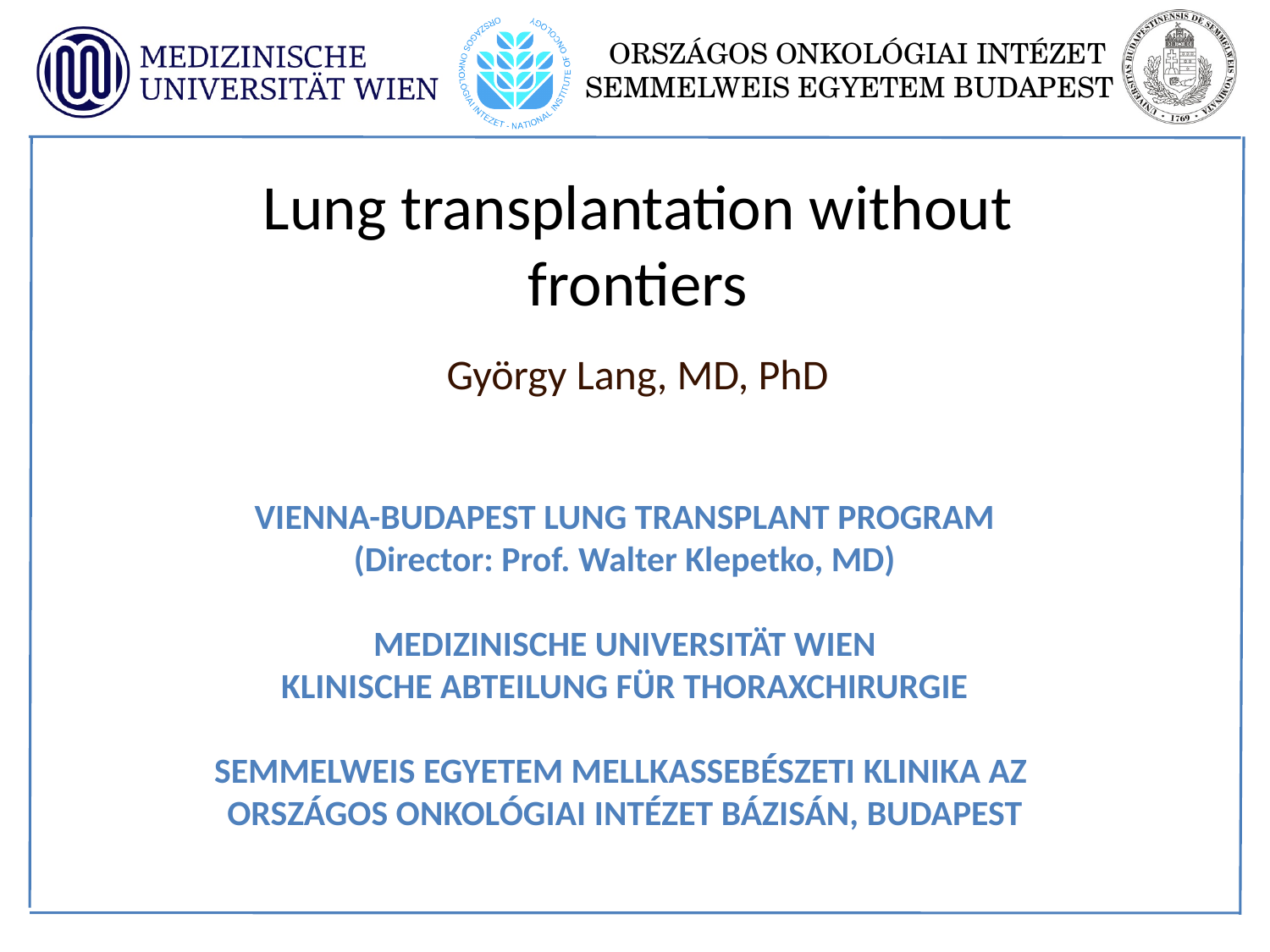

Lung transplantation without frontiers

György Lang, MD, PhD

VIENNA-BUDAPEST LUNG TRANSPLANT PROGRAM
(Director: Prof. Walter Klepetko, MD)

MEDIZINISCHE UNIVERSITÄT WIEN
KLINISCHE ABTEILUNG FÜR THORAXCHIRURGIE

SEMMELWEIS EGYETEM MELLKASSEBÉSZETI KLINIKA AZ
ORSZÁGOS ONKOLÓGIAI INTÉZET BÁZISÁN, BUDAPEST